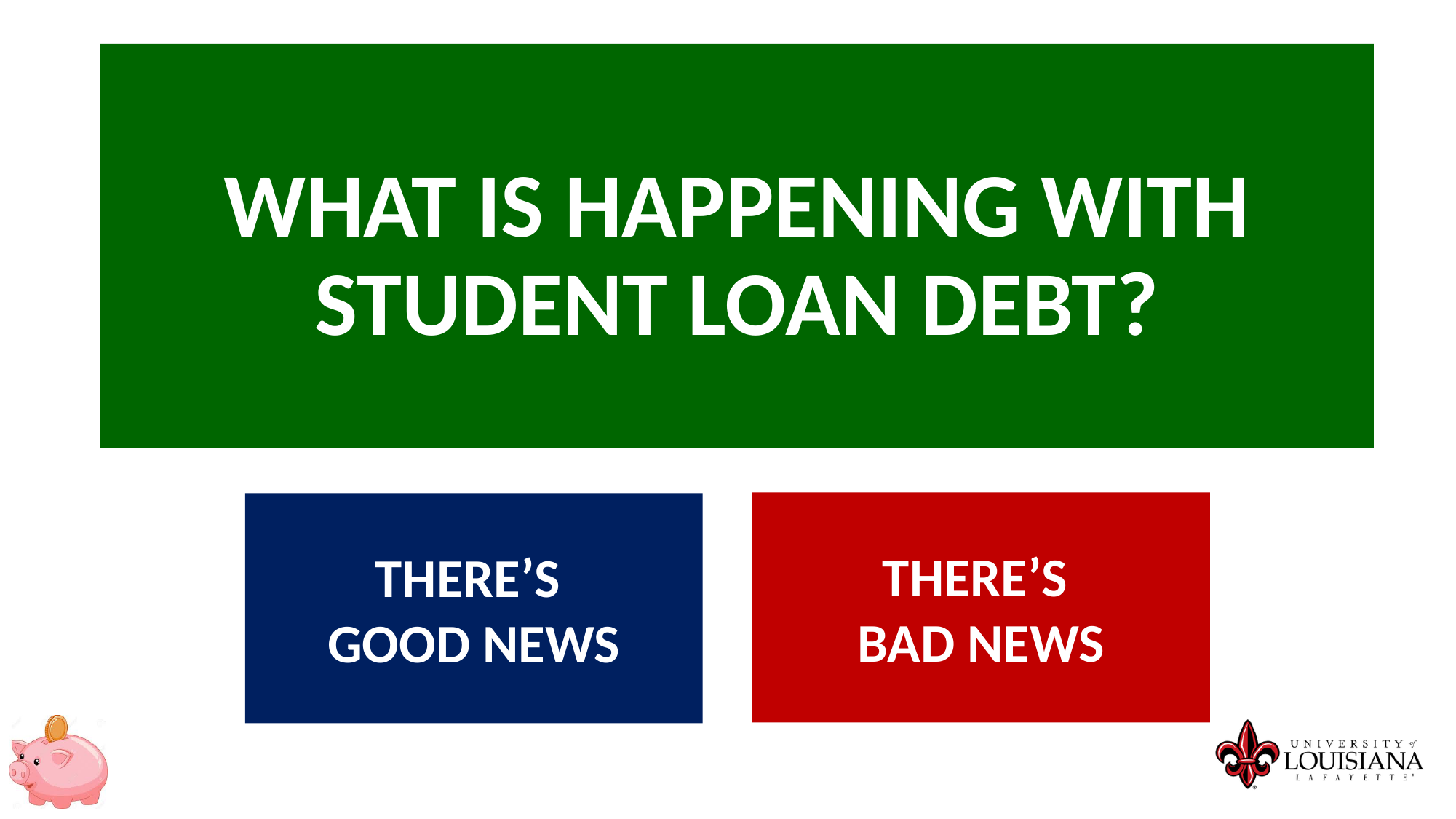

WHAT IS HAPPENING WITH STUDENT LOAN DEBT?
THERE’S
BAD NEWS
THERE’S
GOOD NEWS